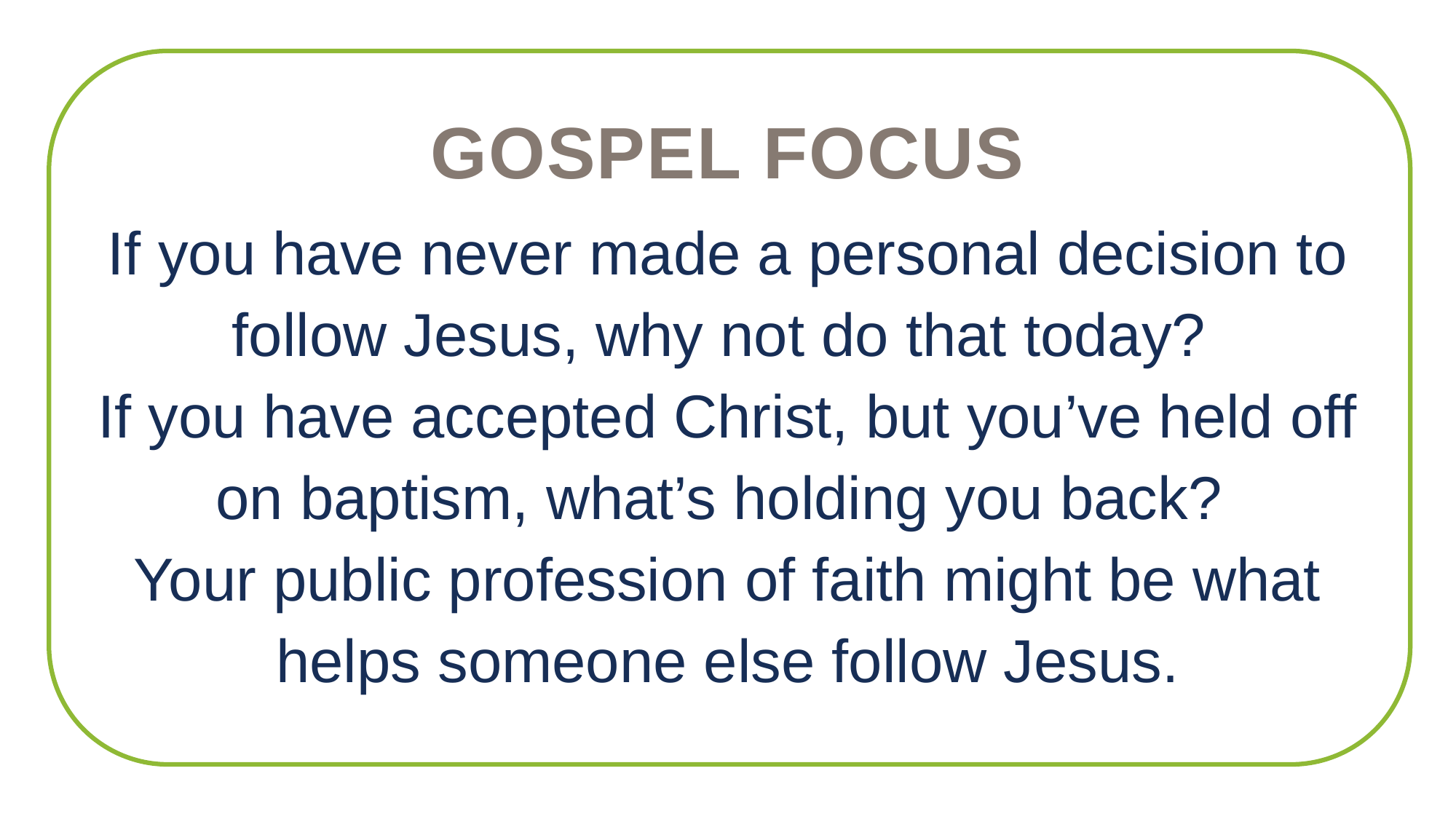

GOSPEL FOCUS
If you have never made a personal decision to follow Jesus, why not do that today?
If you have accepted Christ, but you’ve held off on baptism, what’s holding you back?
Your public profession of faith might be what helps someone else follow Jesus.